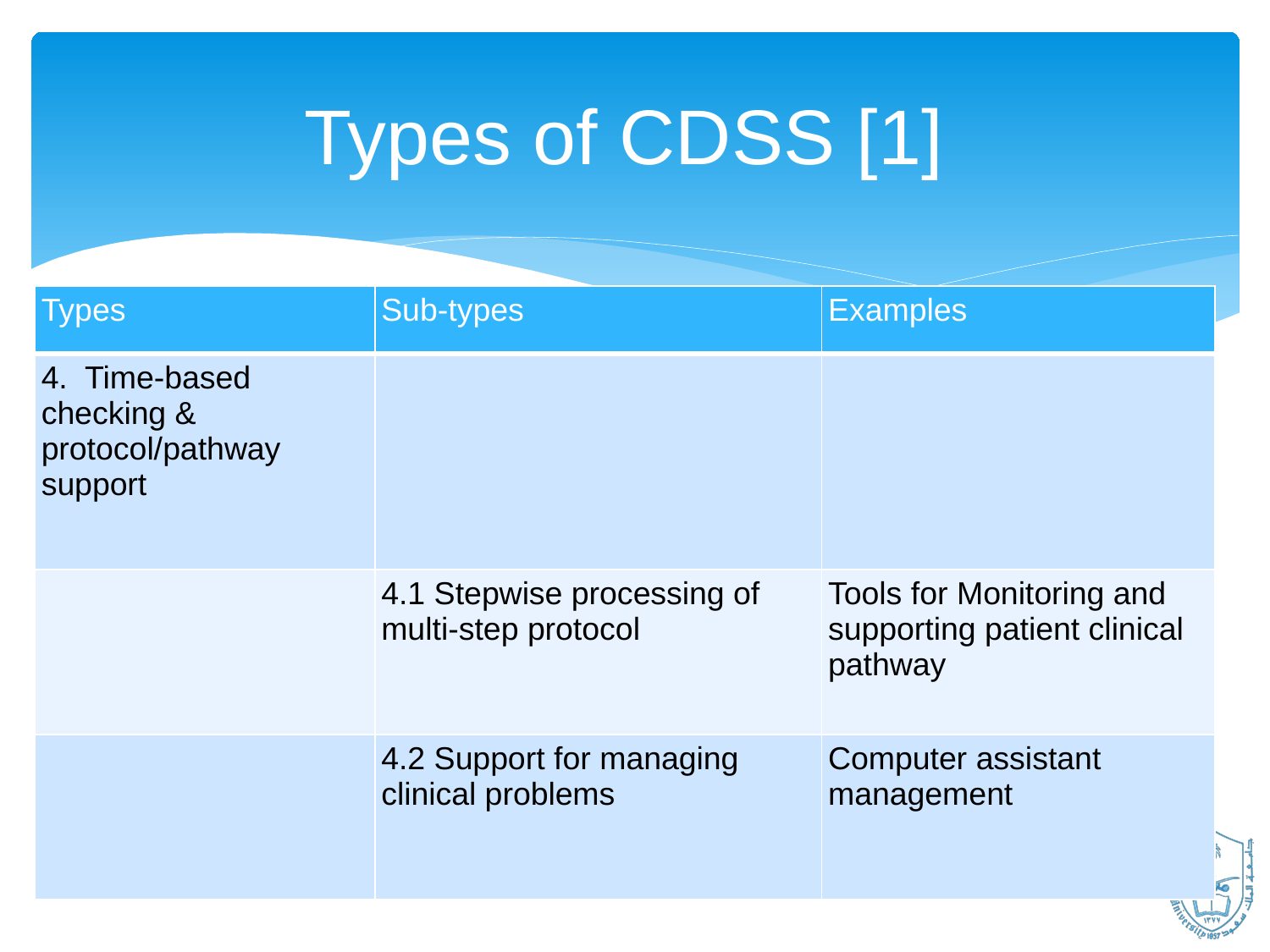

Types of CDSS [1]

| Types | Sub-types | Examples |
| --- | --- | --- |
| 4. Time-based checking & protocol/pathway support |  |  |
|  | 4.1 Stepwise processing of multi-step protocol | Tools for Monitoring and supporting patient clinical pathway |
|  | 4.2 Support for managing clinical problems | Computer assistant management |